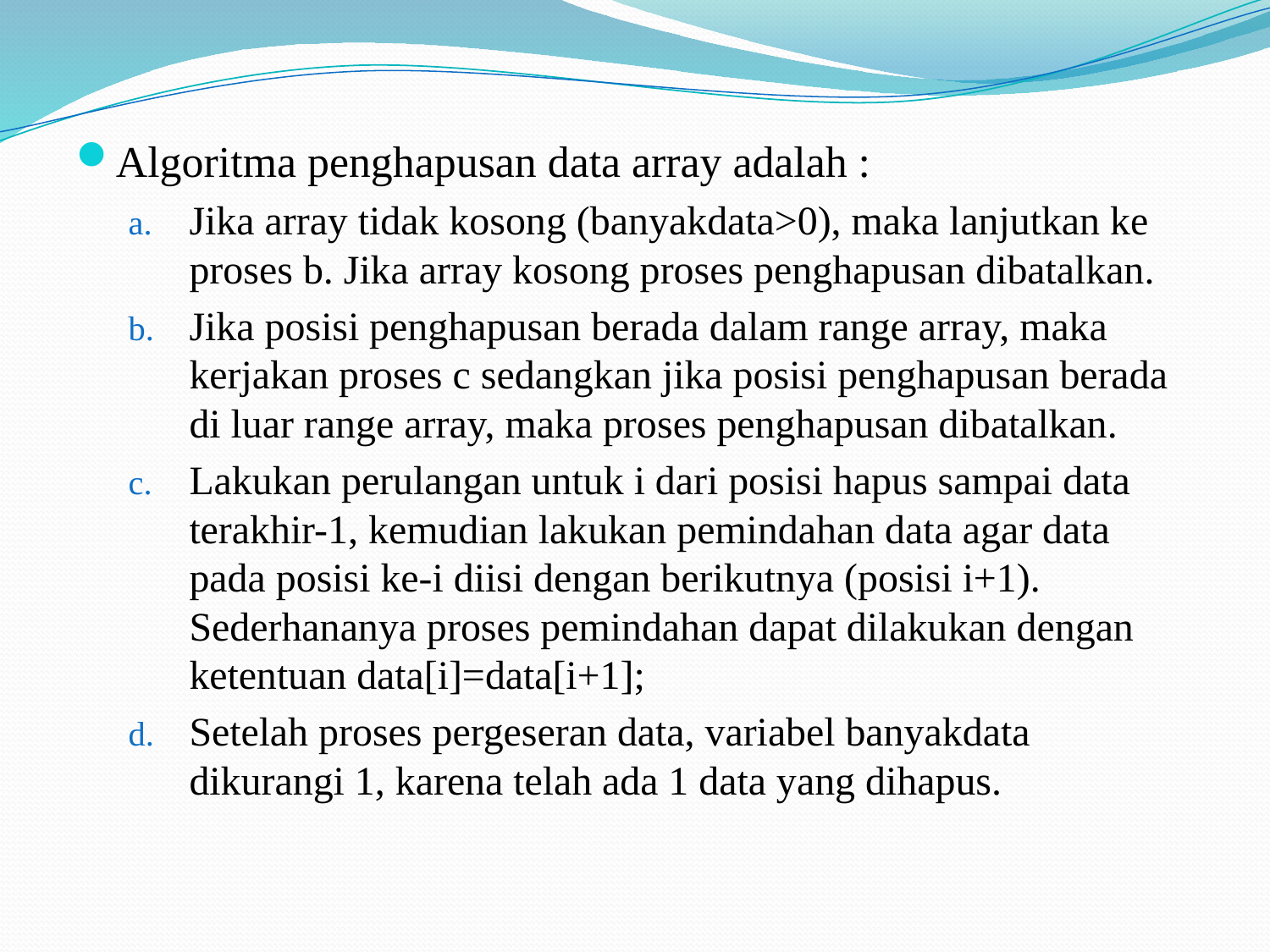

Algoritma penghapusan data array adalah :
Jika array tidak kosong (banyakdata>0), maka lanjutkan ke proses b. Jika array kosong proses penghapusan dibatalkan.
Jika posisi penghapusan berada dalam range array, maka kerjakan proses c sedangkan jika posisi penghapusan berada di luar range array, maka proses penghapusan dibatalkan.
Lakukan perulangan untuk i dari posisi hapus sampai data terakhir-1, kemudian lakukan pemindahan data agar data pada posisi ke-i diisi dengan berikutnya (posisi i+1). Sederhananya proses pemindahan dapat dilakukan dengan ketentuan data[i]=data[i+1];
Setelah proses pergeseran data, variabel banyakdata dikurangi 1, karena telah ada 1 data yang dihapus.